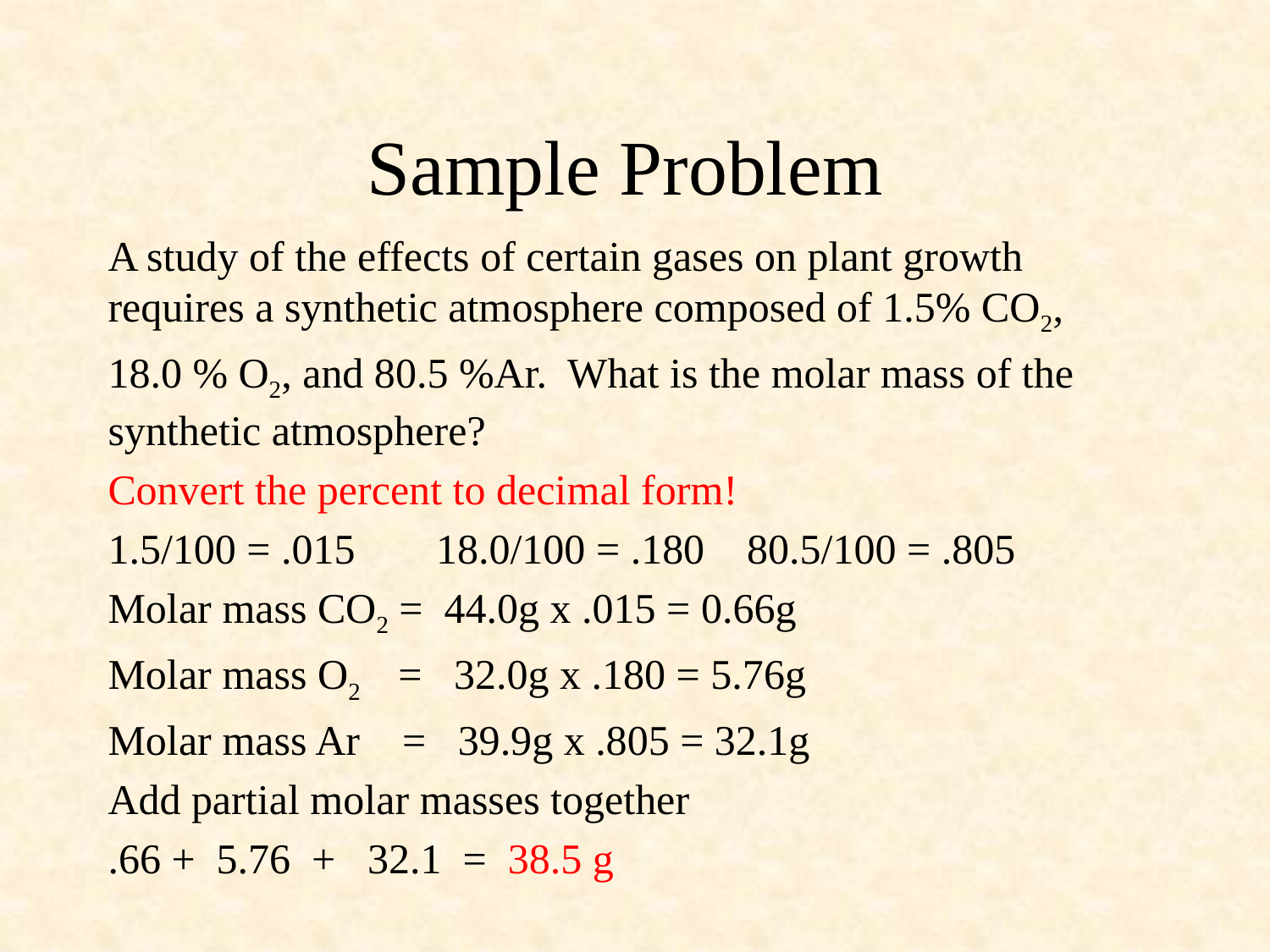

# Sample Problem
A study of the effects of certain gases on plant growth requires a synthetic atmosphere composed of 1.5% CO2,
18.0 % O2, and 80.5 %Ar.  What is the molar mass of the synthetic atmosphere?
Convert the percent to decimal form!
1.5/100 = .015	       18.0/100 = .180    80.5/100 = .805
Molar mass CO2 =  44.0g x .015 = 0.66g
Molar mass O2    =   32.0g x .180 = 5.76g
Molar mass Ar    =   39.9g x .805 = 32.1g
Add partial molar masses together
.66 +  5.76  +   32.1  =  38.5 g